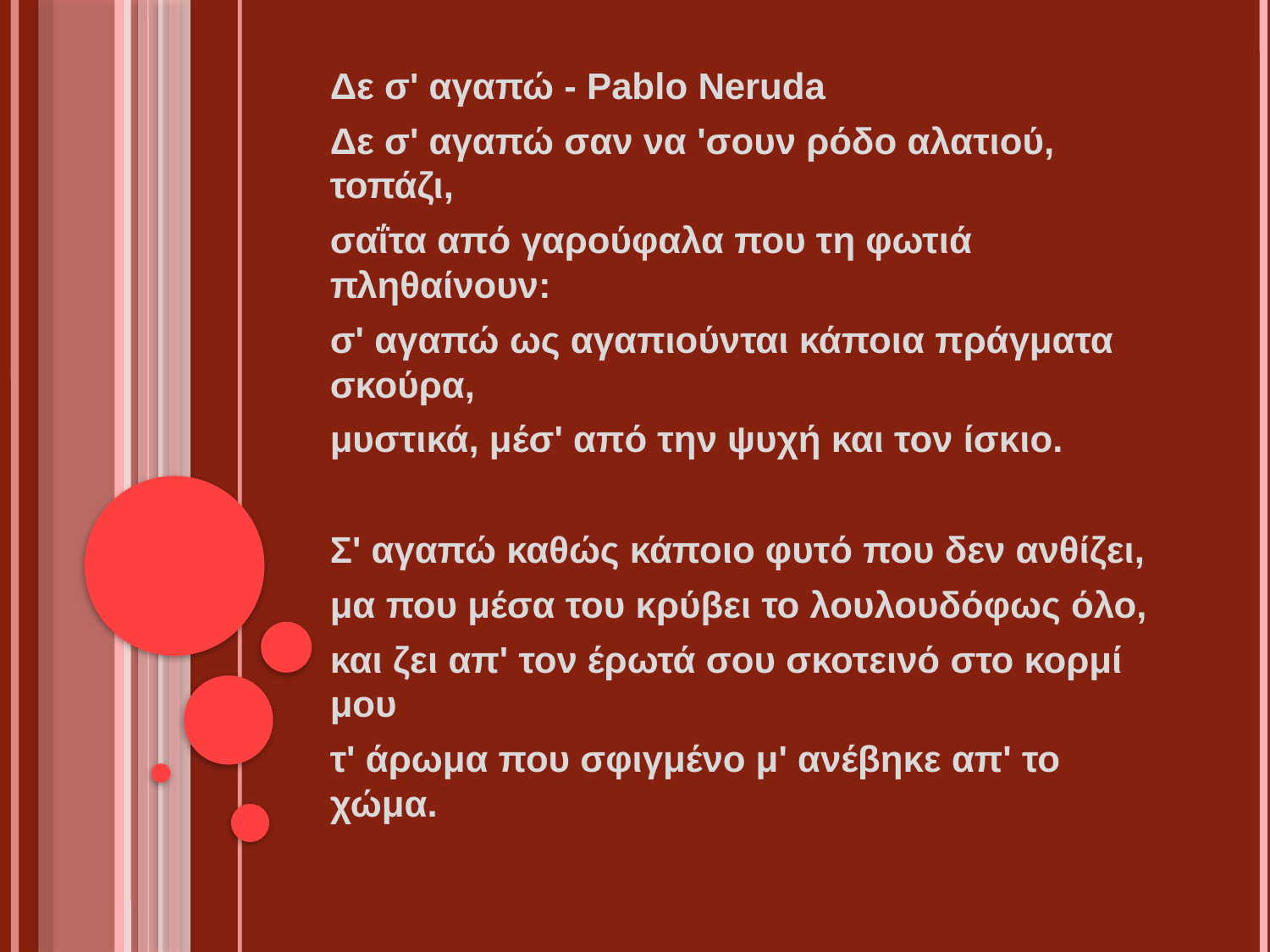

Δε σ' αγαπώ - Pablo Neruda
Δε σ' αγαπώ σαν να 'σουν ρόδο αλατιού, τοπάζι,
σαΐτα από γαρούφαλα που τη φωτιά πληθαίνουν:
σ' αγαπώ ως αγαπιούνται κάποια πράγματα σκούρα,
μυστικά, μέσ' από την ψυχή και τον ίσκιο.

Σ' αγαπώ καθώς κάποιο φυτό που δεν ανθίζει,
μα που μέσα του κρύβει το λουλουδόφως όλο,
και ζει απ' τον έρωτά σου σκοτεινό στο κορμί μου
τ' άρωμα που σφιγμένο μ' ανέβηκε απ' το χώμα.